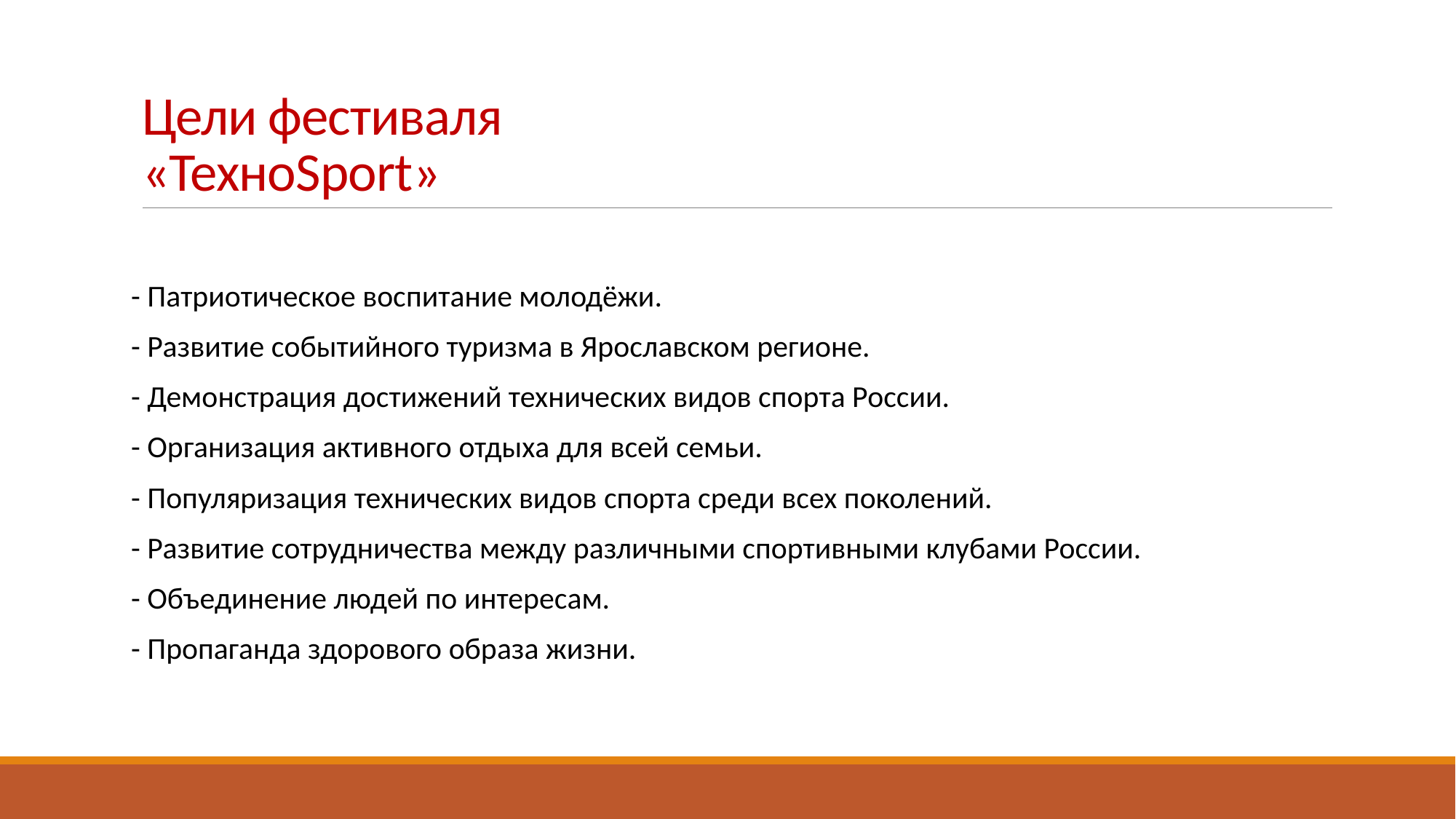

# Цели фестиваля «ТехноSport»

- Патриотическое воспитание молодёжи.
- Развитие событийного туризма в Ярославском регионе.
- Демонстрация достижений технических видов спорта России.
- Организация активного отдыха для всей семьи.
- Популяризация технических видов спорта среди всех поколений.
- Развитие сотрудничества между различными спортивными клубами России.
- Объединение людей по интересам.
- Пропаганда здорового образа жизни.